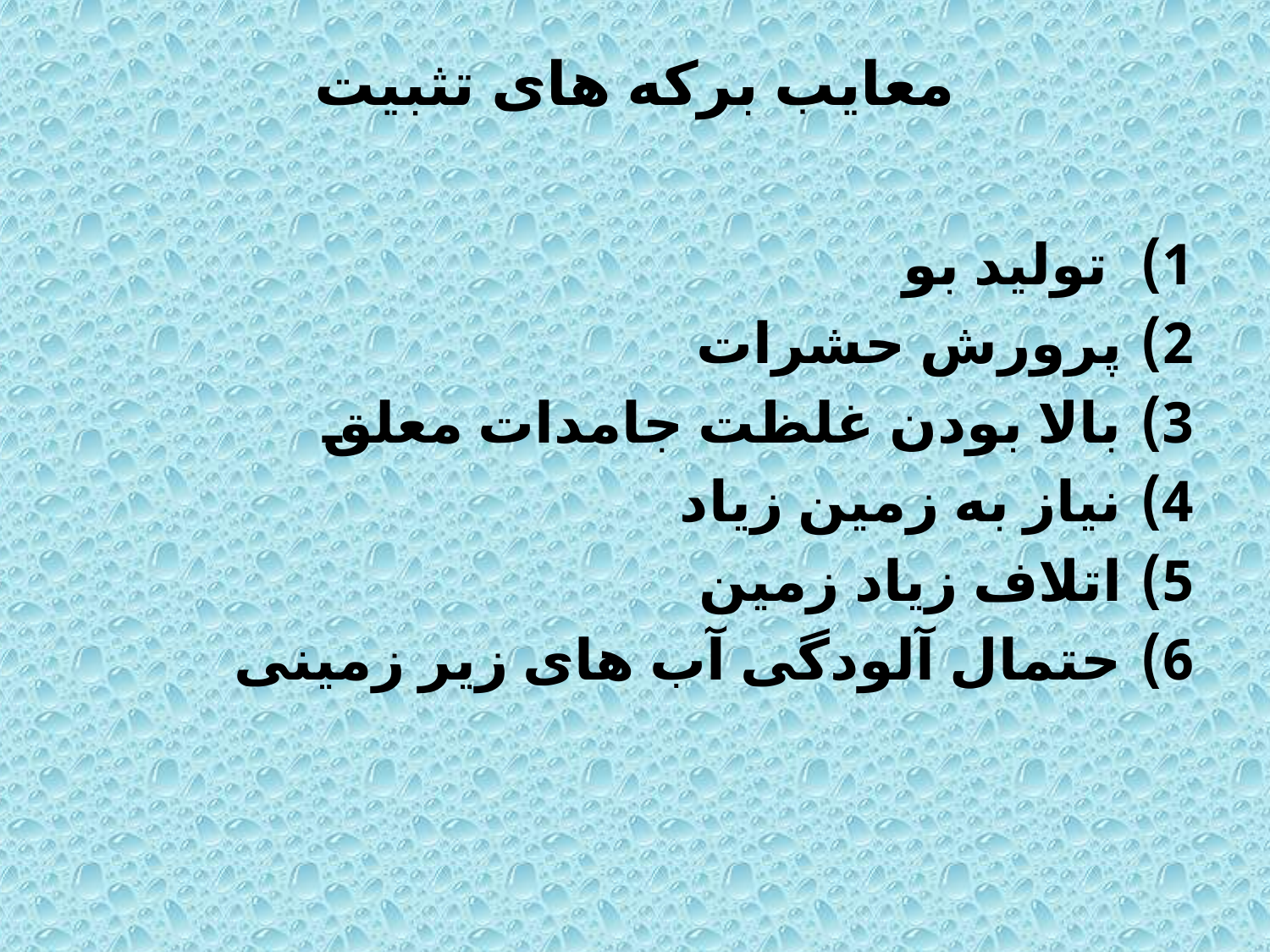

# معایب برکه های تثبیت
 تولید بو
پرورش حشرات
بالا بودن غلظت جامدات معلق
نیاز به زمین زیاد
اتلاف زیاد زمین
حتمال آلودگی آب های زیر زمینی